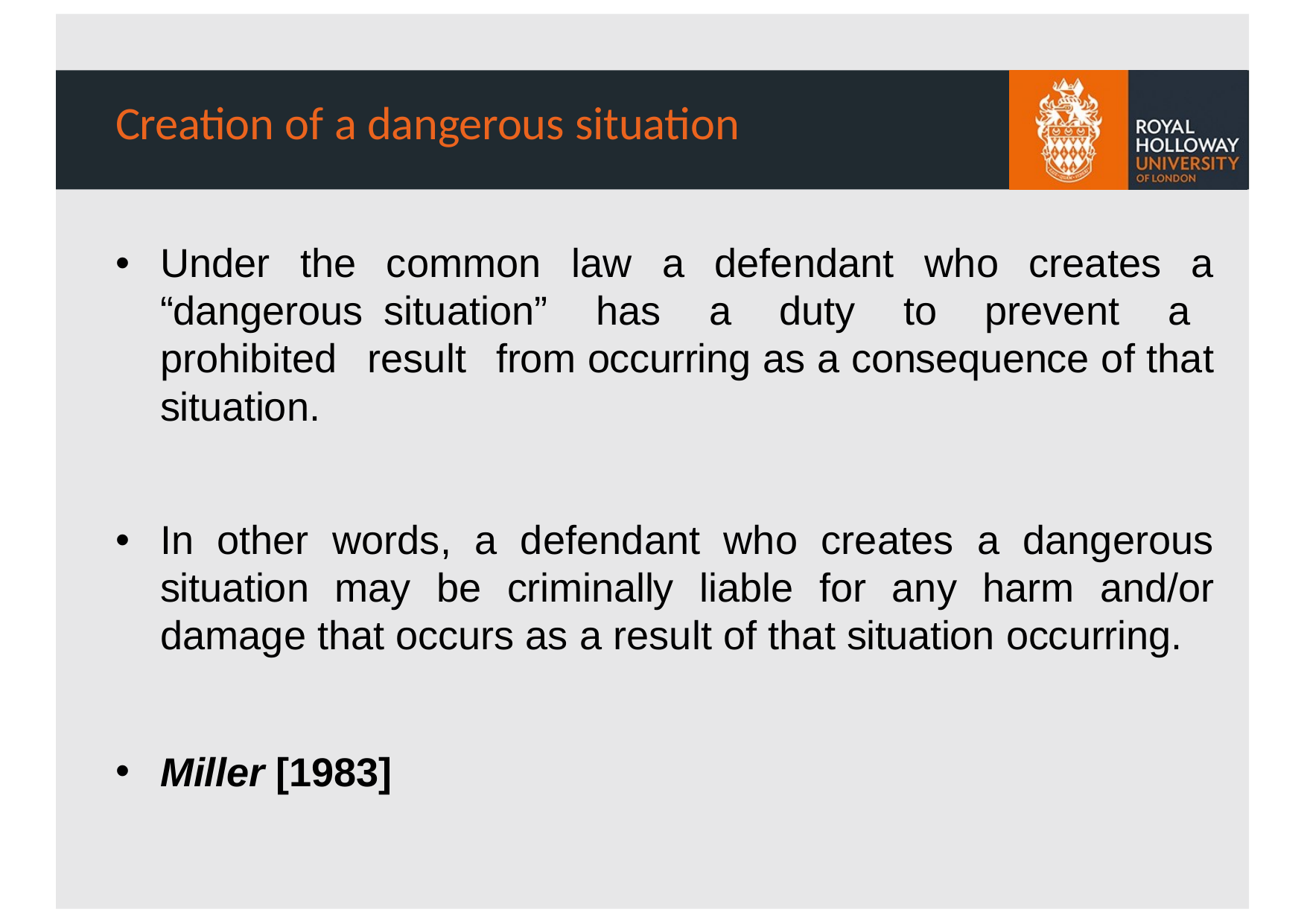

# Creation of a dangerous situation
Under the common law a defendant who creates a “dangerous situation”  has  a  duty  to  prevent  a  prohibited  result  from occurring as a consequence of that situation.

In other words, a defendant who creates a dangerous situation may be criminally liable for any harm and/or damage that occurs as a result of that situation occurring.

Miller [1983]